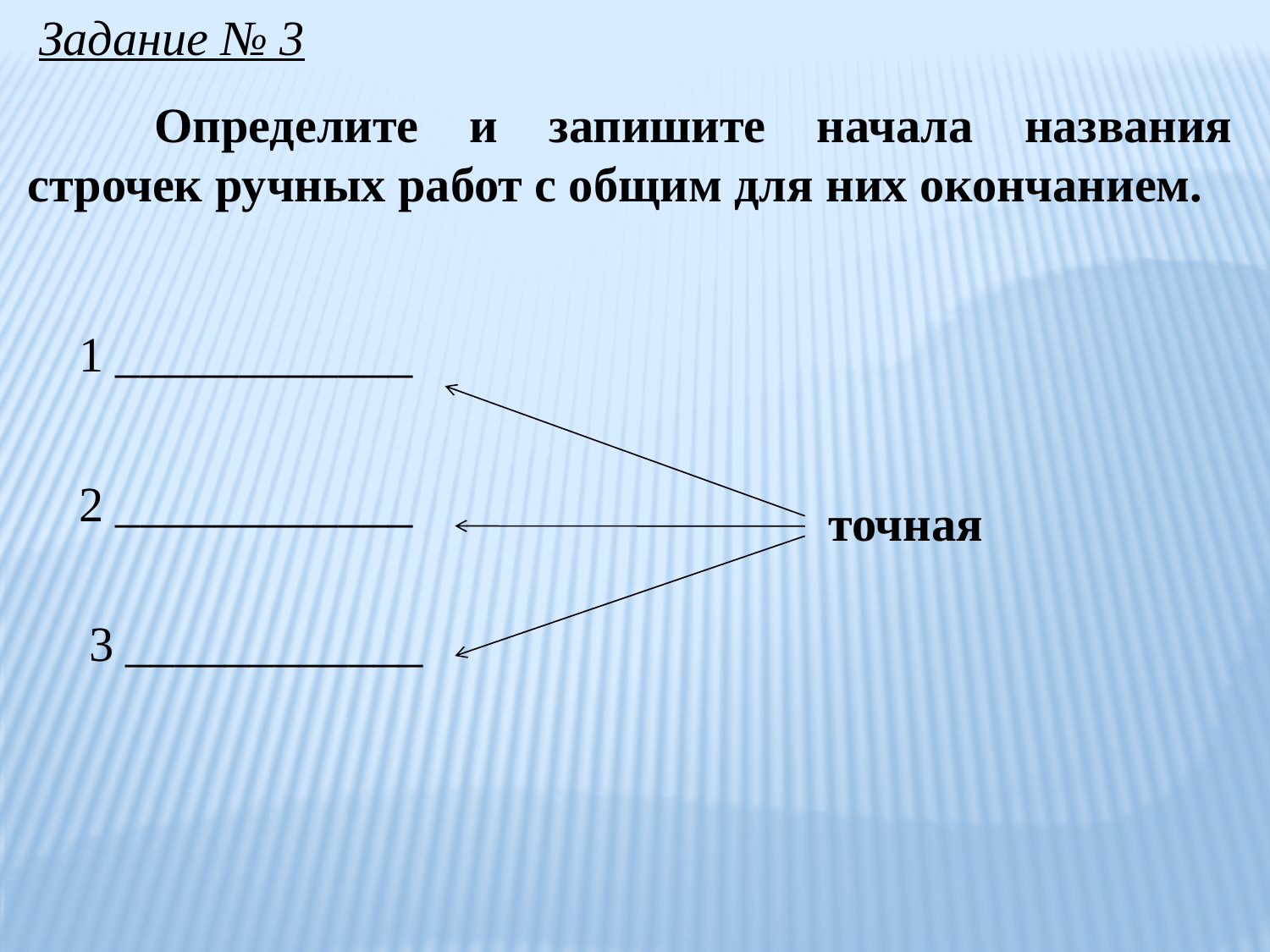

Задание № 3
	Определите и запишите начала названия строчек ручных работ с общим для них окончанием.
1 ____________
2 ____________
точная
3 ____________